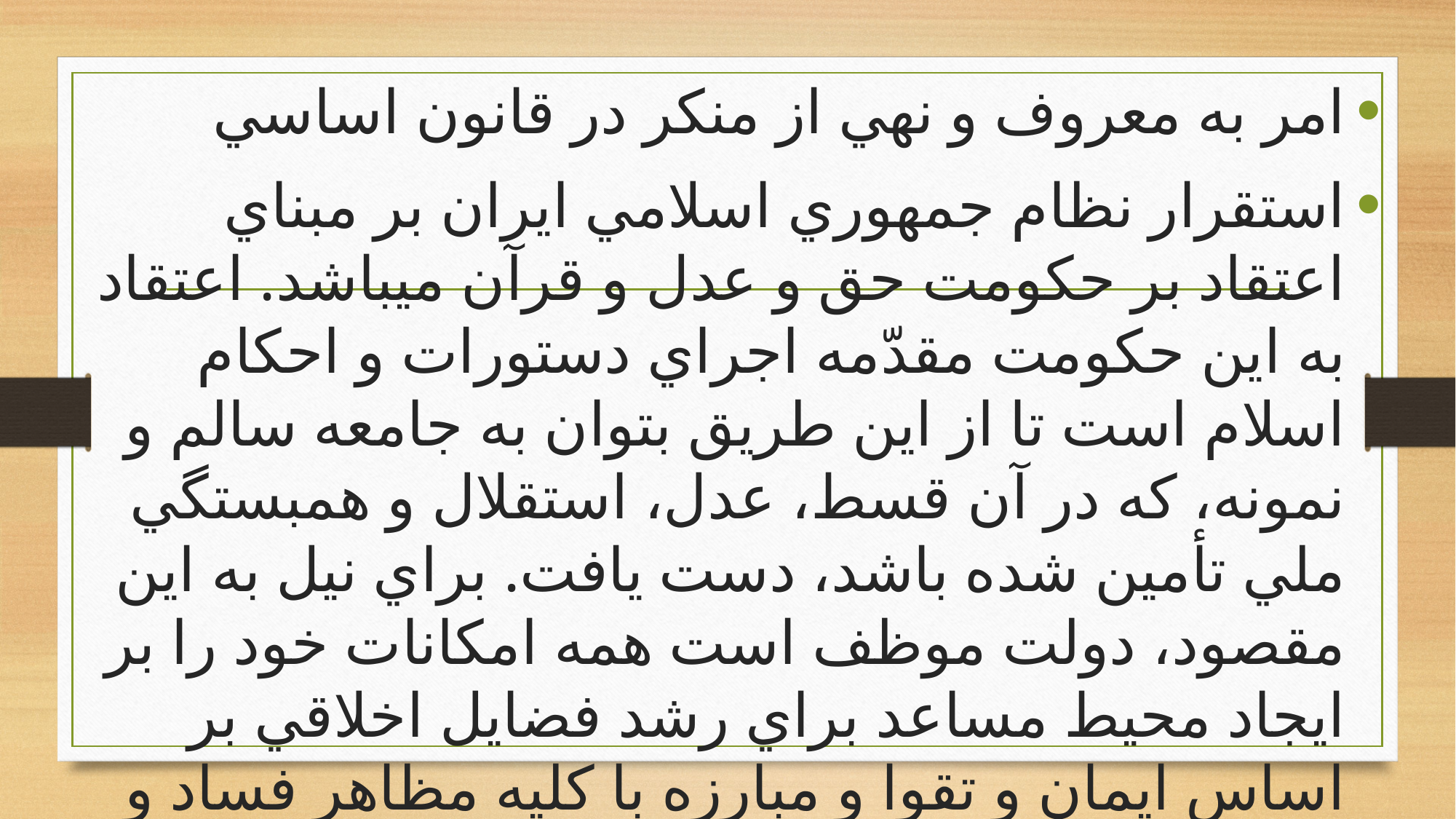

امر به معروف و نهي از منكر در قانون اساسي
استقرار نظام جمهوري اسلامي ايران بر مبناي اعتقاد بر حكومت حق و عدل و قرآن مي‏باشد. اعتقاد به اين حكومت مقدّمه اجراي دستورات و احكام اسلام است تا از اين طريق بتوان به جامعه سالم و نمونه، كه در آن قسط، عدل، استقلال و همبستگي ملي تأمين شده باشد، دست يافت. براي نيل به اين مقصود، دولت موظف است همه امكانات خود را بر ايجاد محيط مساعد براي رشد فضايل اخلاقي بر اساس ايمان و تقوا و مبارزه با كليه مظاهر فساد و تباهي به كار بندد.
#